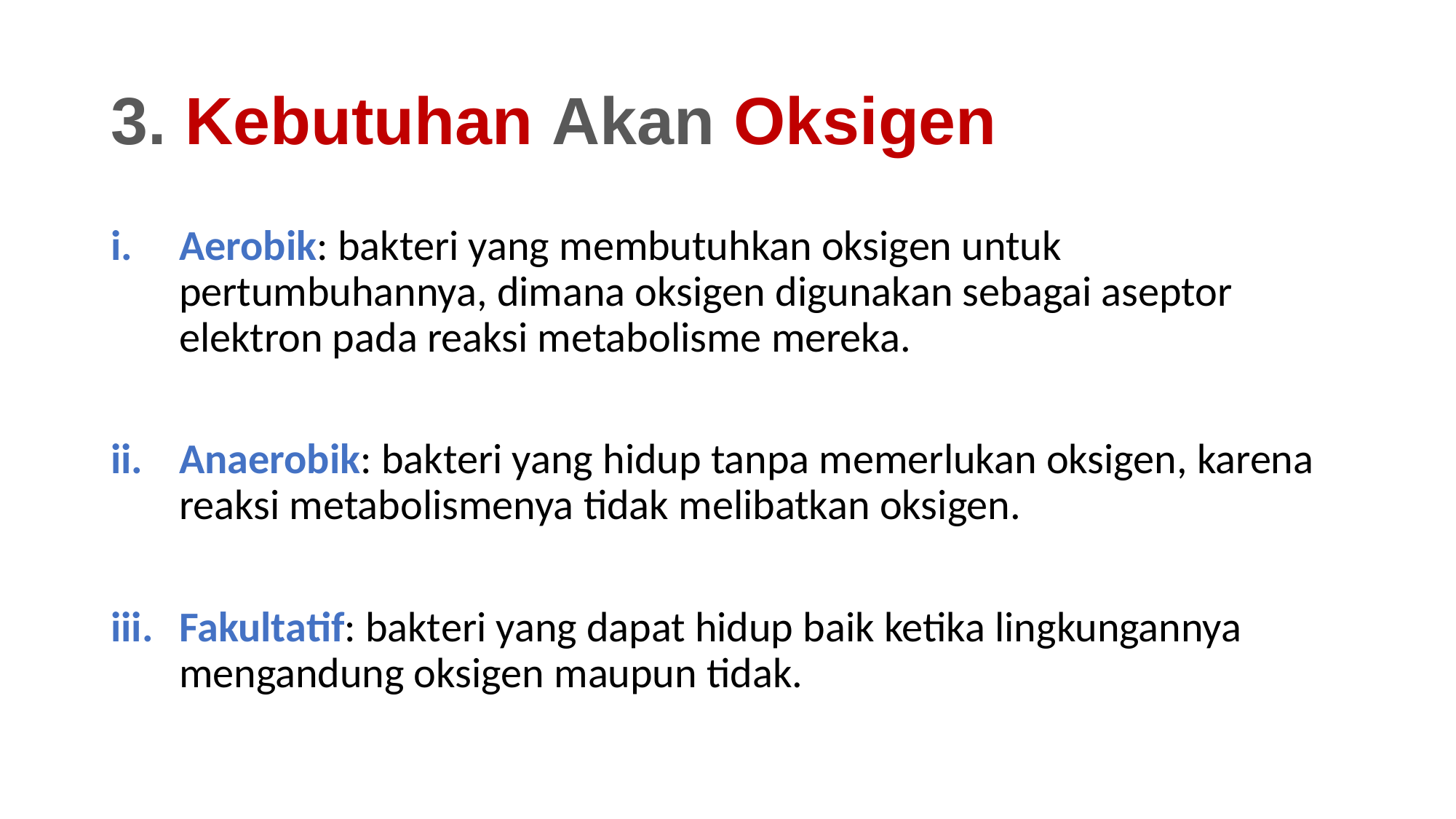

# 3. Kebutuhan Akan Oksigen
Aerobik: bakteri yang membutuhkan oksigen untuk pertumbuhannya, dimana oksigen digunakan sebagai aseptor elektron pada reaksi metabolisme mereka.

Anaerobik: bakteri yang hidup tanpa memerlukan oksigen, karena reaksi metabolismenya tidak melibatkan oksigen.

Fakultatif: bakteri yang dapat hidup baik ketika lingkungannya mengandung oksigen maupun tidak.